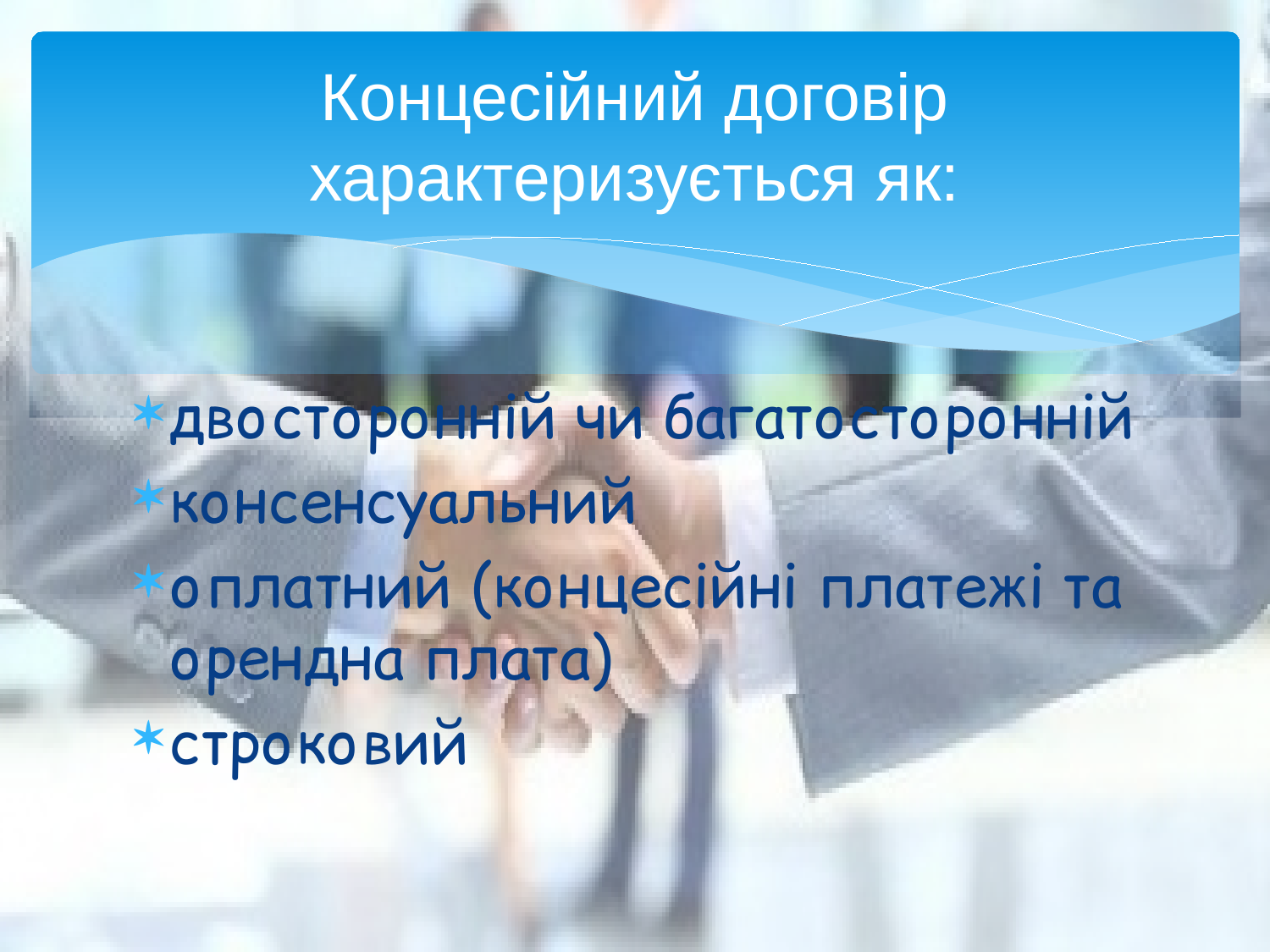

# Концесійний договір характеризується як:
двосторонній чи багатосторонній
консенсуальний
оплатний (концесійні платежі та орендна плата)
строковий